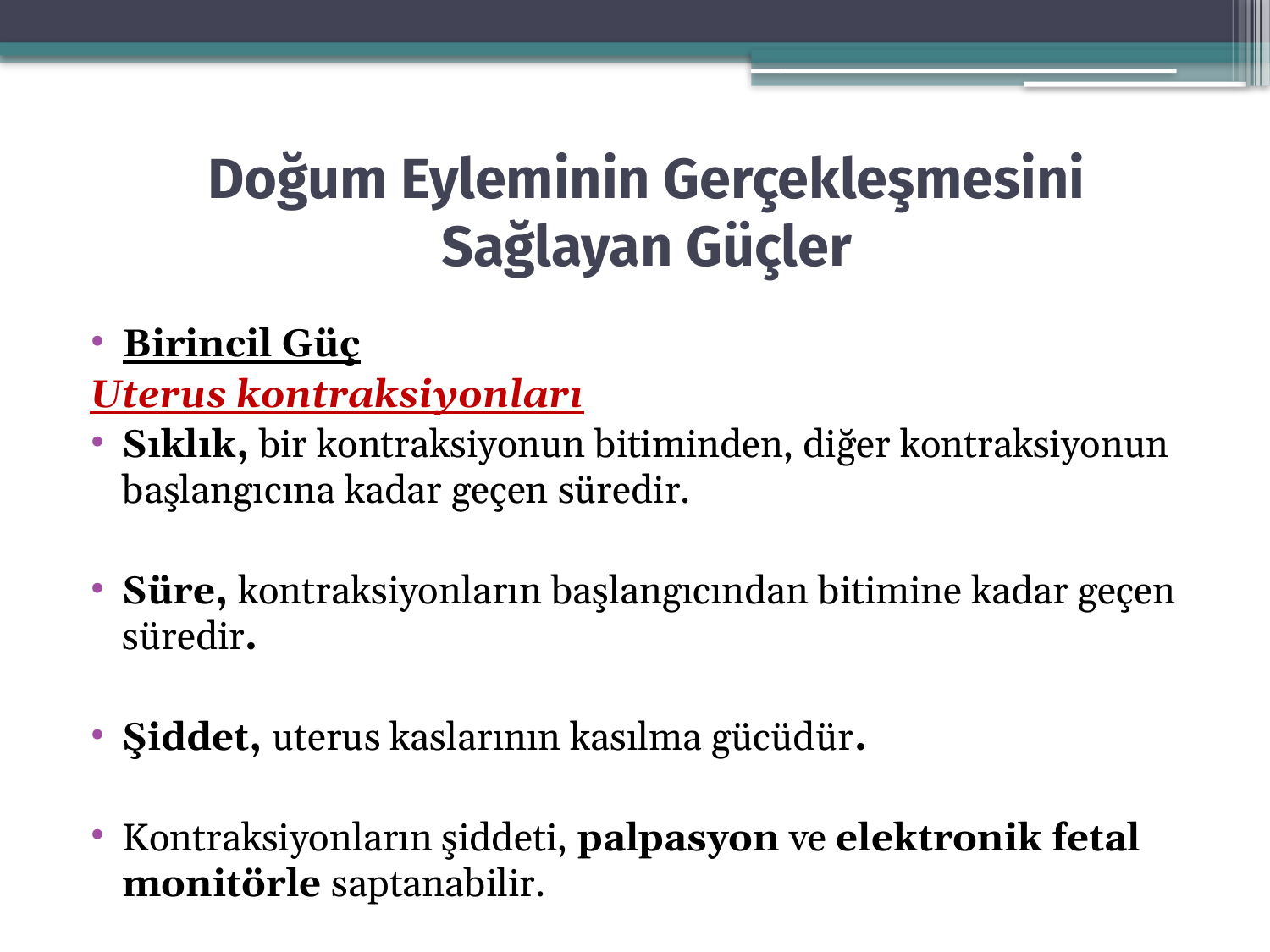

# Doğum Eyleminin Gerçekleşmesini Sağlayan Güçler
Birincil Güç
Uterus kontraksiyonları
Sıklık, bir kontraksiyonun bitiminden, diğer kontraksiyonun başlangıcına kadar geçen süredir.

Süre, kontraksiyonların başlangıcından bitimine kadar geçen süredir.

Şiddet, uterus kaslarının kasılma gücüdür.

Kontraksiyonların şiddeti, palpasyon ve elektronik fetal monitörle saptanabilir.